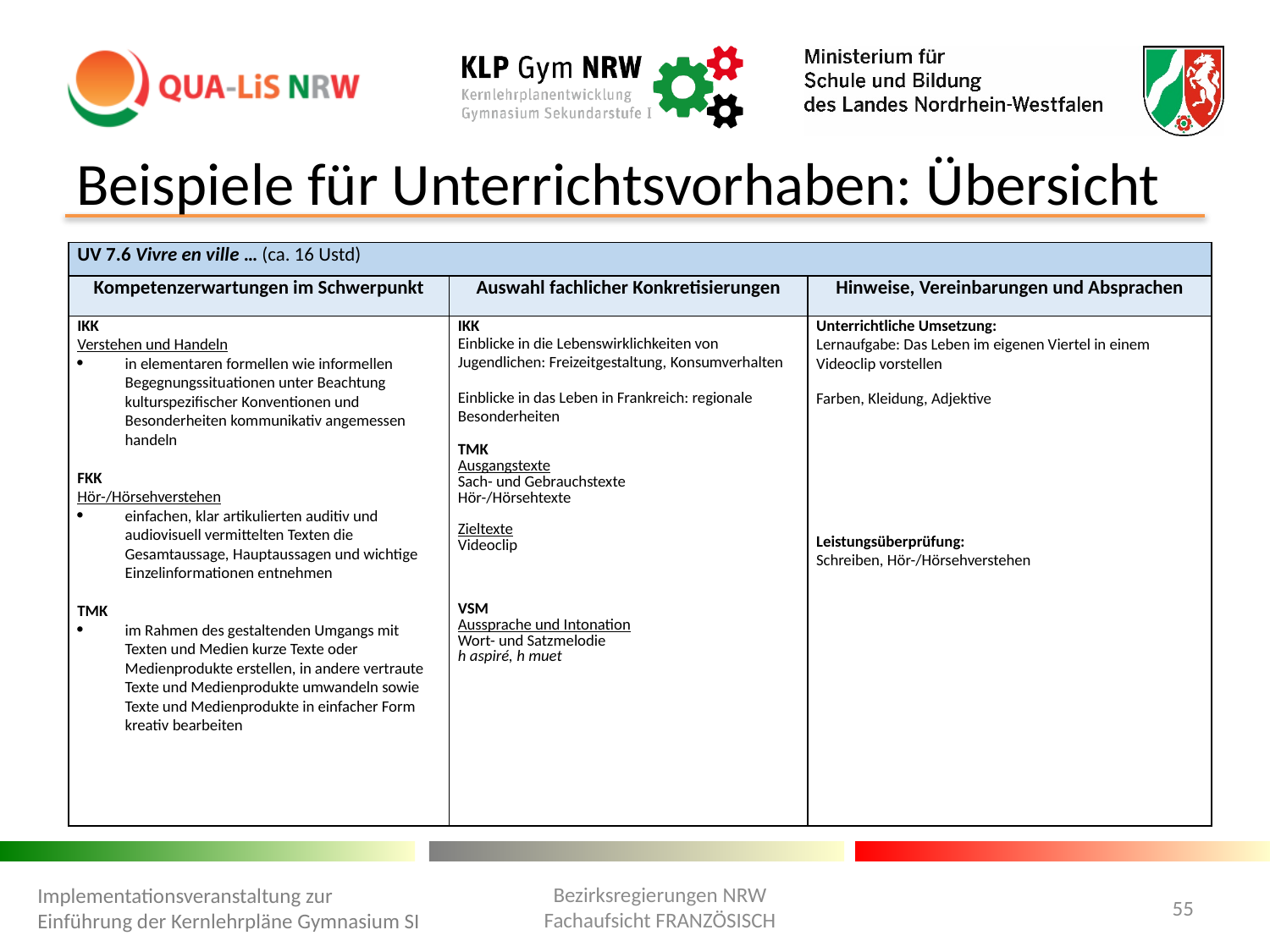

# Beispiele für Unterrichtsvorhaben: Übersicht
| UV 7.6 Vivre en ville … (ca. 16 Ustd) |  |  |
| --- | --- | --- |
| Kompetenzerwartungen im Schwerpunkt | Auswahl fachlicher Konkretisierungen | Hinweise, Vereinbarungen und Absprachen |
| IKK Verstehen und Handeln in elementaren formellen wie informellen Begegnungssituationen unter Beachtung kulturspezifischer Konventionen und Besonderheiten kommunikativ angemessen handeln   FKK Hör-/Hörsehverstehen einfachen, klar artikulierten auditiv und audiovisuell vermittelten Texten die Gesamtaussage, Hauptaussagen und wichtige Einzelinformationen entnehmen   TMK im Rahmen des gestaltenden Umgangs mit Texten und Medien kurze Texte oder Medienprodukte erstellen, in andere vertraute Texte und Medienprodukte umwandeln sowie Texte und Medienprodukte in einfacher Form kreativ bearbeiten | IKK Einblicke in die Lebenswirklichkeiten von Jugendlichen: Freizeitgestaltung, Konsumverhalten Einblicke in das Leben in Frankreich: regionale Besonderheiten TMK Ausgangstexte Sach- und Gebrauchstexte Hör-/Hörsehtexte   Zieltexte Videoclip       VSM Aussprache und Intonation Wort- und Satzmelodie h aspiré, h muet | Unterrichtliche Umsetzung: Lernaufgabe: Das Leben im eigenen Viertel in einem Videoclip vorstellen   Farben, Kleidung, Adjektive                 Leistungsüberprüfung: Schreiben, Hör-/Hörsehverstehen |
Bezirksregierungen NRW
Fachaufsicht FRANZÖSISCH
Implementationsveranstaltung zur  Einführung der Kernlehrpläne Gymnasium SI
55